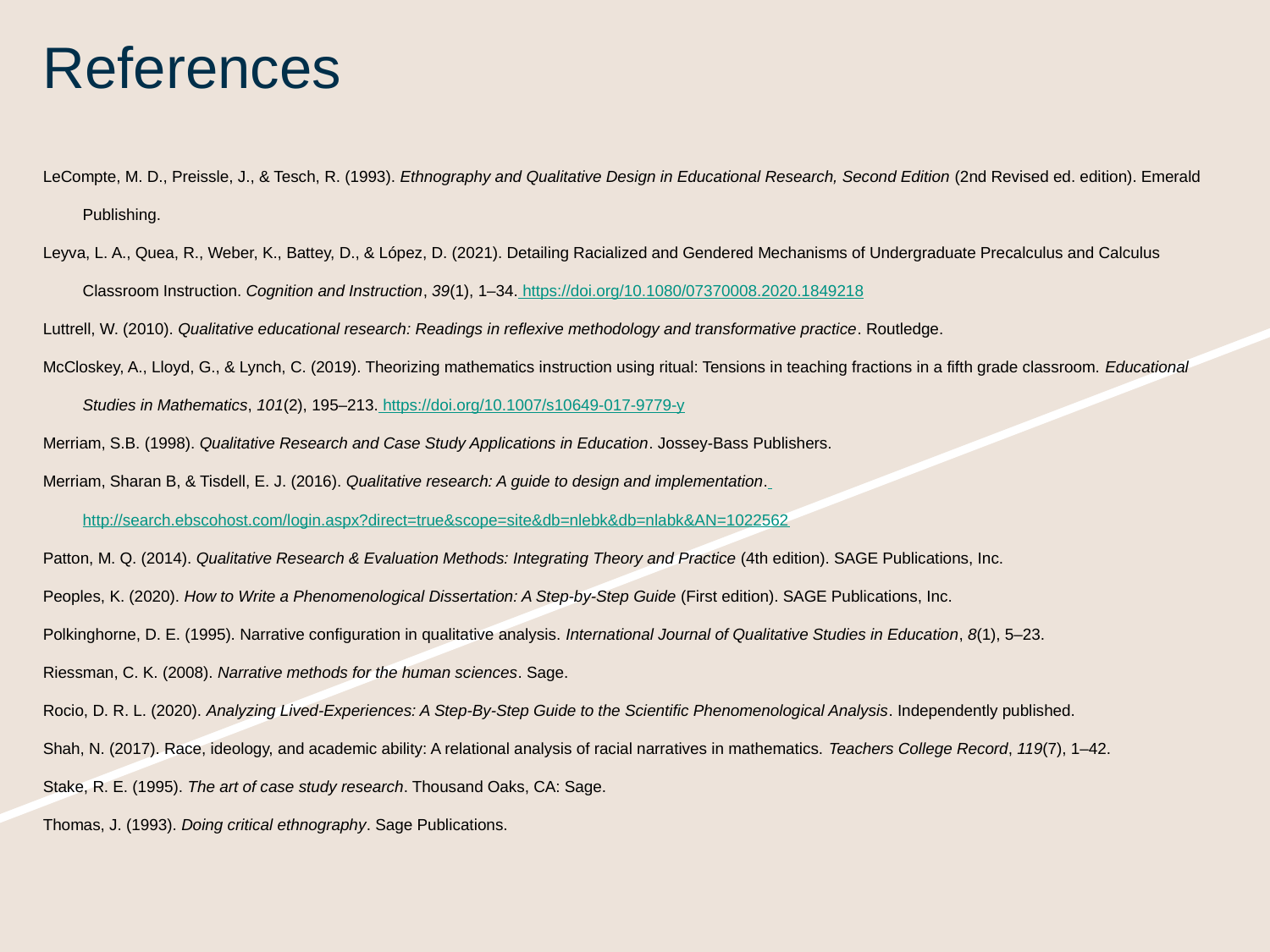

# References

LeCompte, M. D., Preissle, J., & Tesch, R. (1993). Ethnography and Qualitative Design in Educational Research, Second Edition (2nd Revised ed. edition). Emerald Publishing.
Leyva, L. A., Quea, R., Weber, K., Battey, D., & López, D. (2021). Detailing Racialized and Gendered Mechanisms of Undergraduate Precalculus and Calculus Classroom Instruction. Cognition and Instruction, 39(1), 1–34. https://doi.org/10.1080/07370008.2020.1849218
Luttrell, W. (2010). Qualitative educational research: Readings in reflexive methodology and transformative practice. Routledge.
McCloskey, A., Lloyd, G., & Lynch, C. (2019). Theorizing mathematics instruction using ritual: Tensions in teaching fractions in a fifth grade classroom. Educational Studies in Mathematics, 101(2), 195–213. https://doi.org/10.1007/s10649-017-9779-y
Merriam, S.B. (1998). Qualitative Research and Case Study Applications in Education. Jossey-Bass Publishers.
Merriam, Sharan B, & Tisdell, E. J. (2016). Qualitative research: A guide to design and implementation. http://search.ebscohost.com/login.aspx?direct=true&scope=site&db=nlebk&db=nlabk&AN=1022562
Patton, M. Q. (2014). Qualitative Research & Evaluation Methods: Integrating Theory and Practice (4th edition). SAGE Publications, Inc.
Peoples, K. (2020). How to Write a Phenomenological Dissertation: A Step-by-Step Guide (First edition). SAGE Publications, Inc.
Polkinghorne, D. E. (1995). Narrative configuration in qualitative analysis. International Journal of Qualitative Studies in Education, 8(1), 5–23.
Riessman, C. K. (2008). Narrative methods for the human sciences. Sage.
Rocio, D. R. L. (2020). Analyzing Lived-Experiences: A Step-By-Step Guide to the Scientific Phenomenological Analysis. Independently published.
Shah, N. (2017). Race, ideology, and academic ability: A relational analysis of racial narratives in mathematics. Teachers College Record, 119(7), 1–42.
Stake, R. E. (1995). The art of case study research. Thousand Oaks, CA: Sage.
Thomas, J. (1993). Doing critical ethnography. Sage Publications.